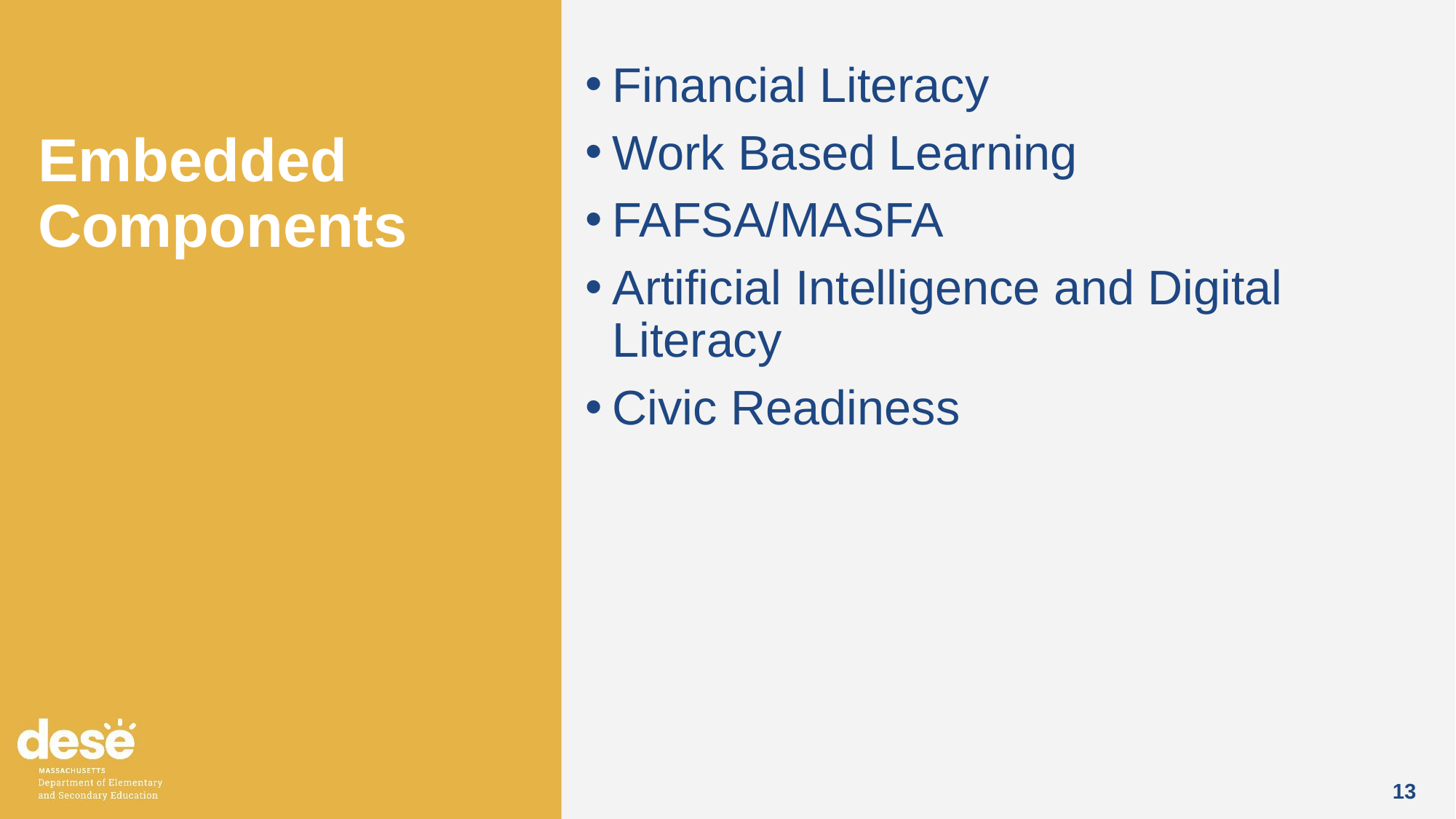

# Embedded  Components
Financial Literacy
Work Based Learning
FAFSA/MASFA
Artificial Intelligence and Digital Literacy
Civic Readiness

13